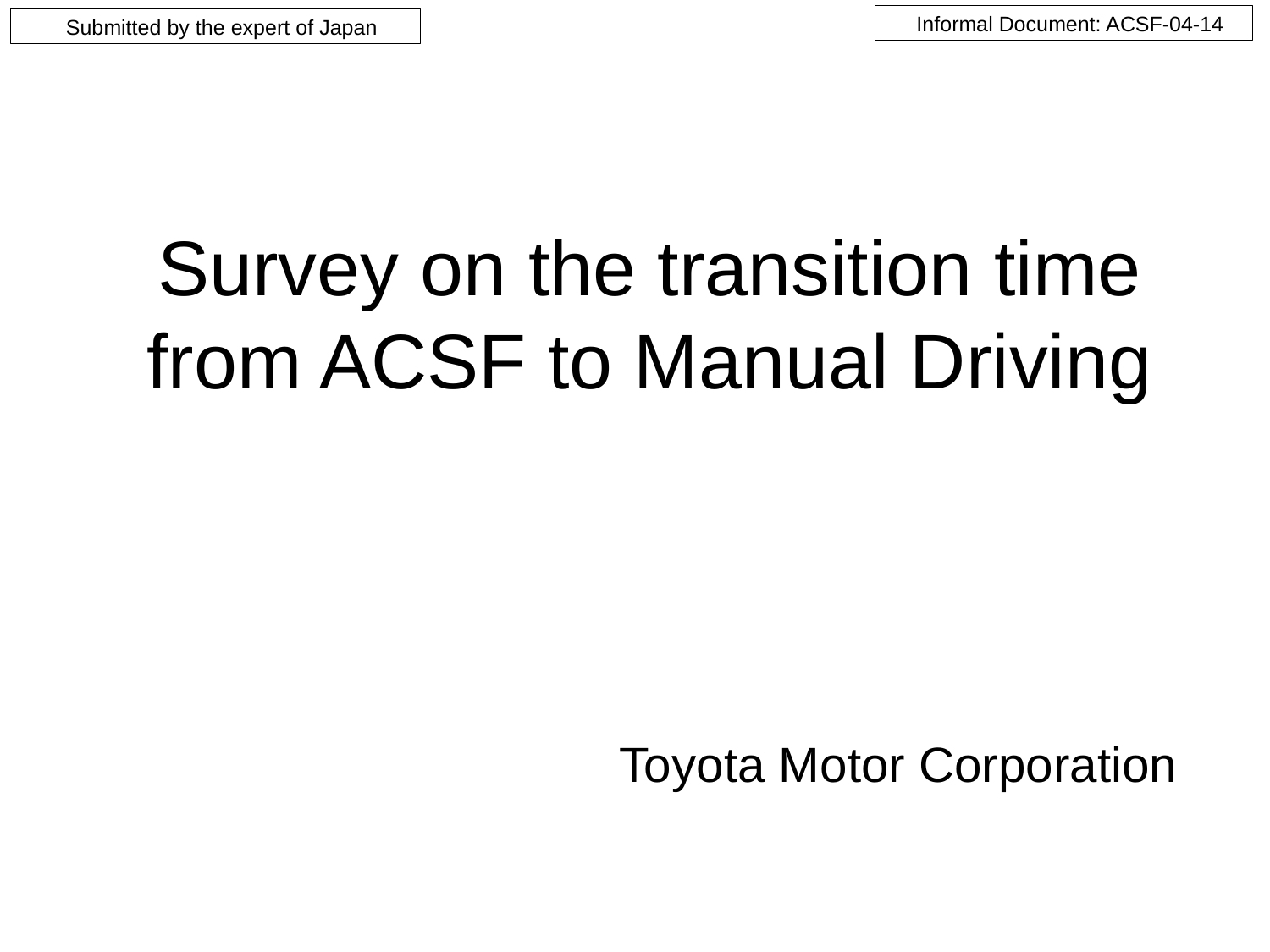

Informal Document: ACSF-04-14
Submitted by the expert of Japan
# Survey on the transition time from ACSF to Manual Driving
Toyota Motor Corporation